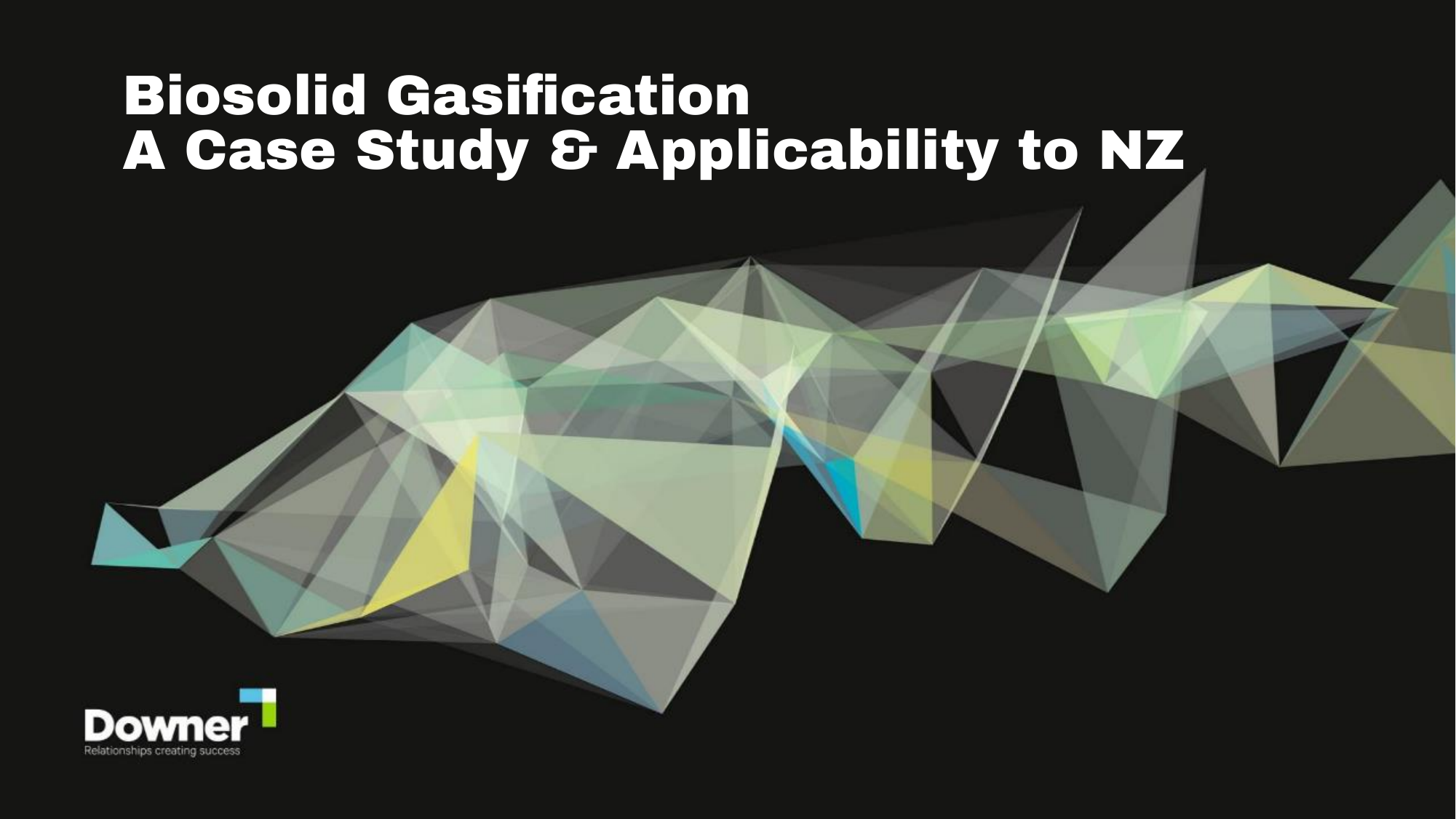

# Biosolid Gasification A Case Study & Applicability to NZ